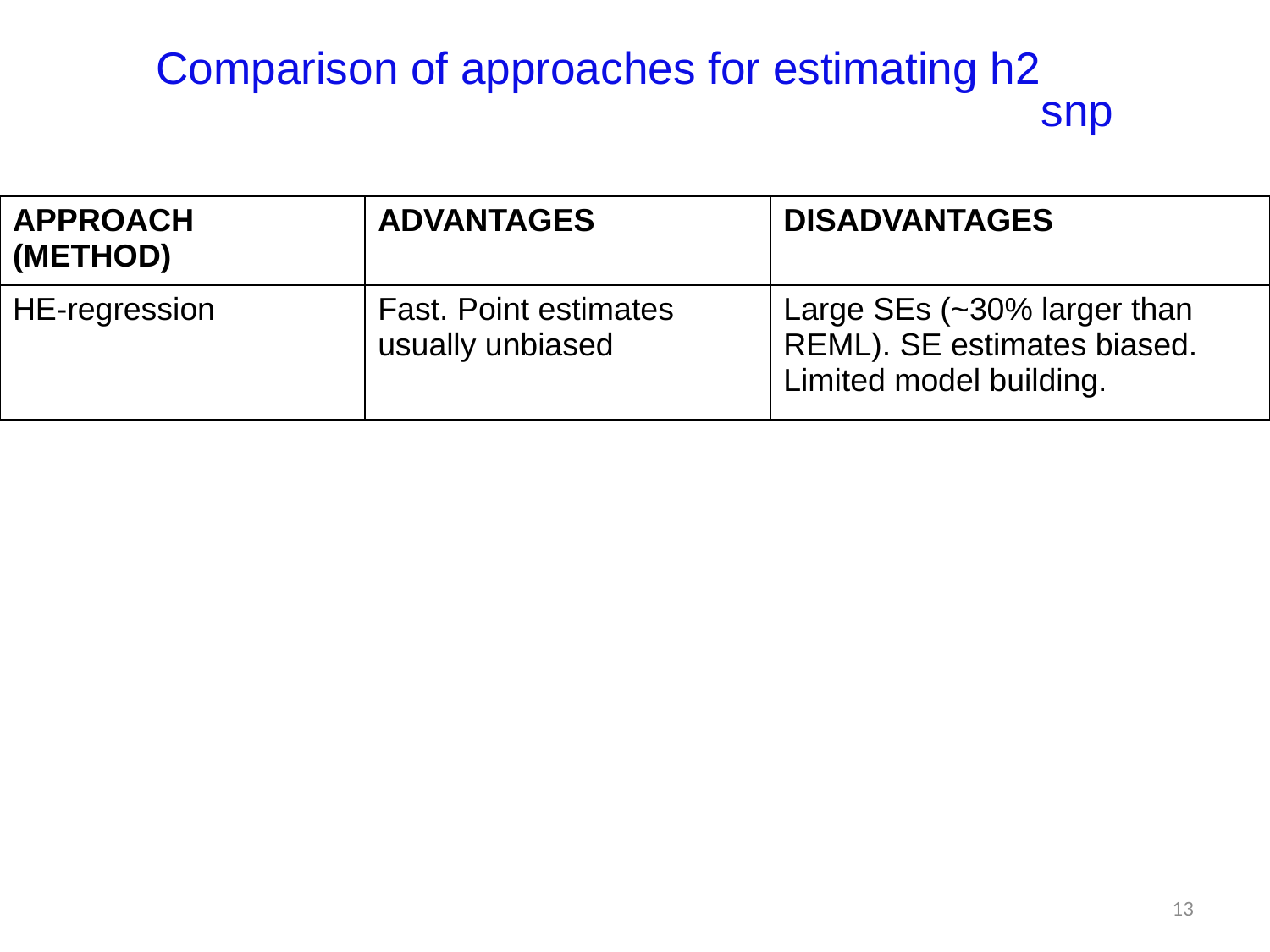

Comparison of approaches for estimating h2snp

| APPROACH (METHOD) | ADVANTAGES | DISADVANTAGES |
| --- | --- | --- |
| HE-regression | Fast. Point estimates usually unbiased | Large SEs (~30% larger than REML). SE estimates biased. Limited model building. |
13